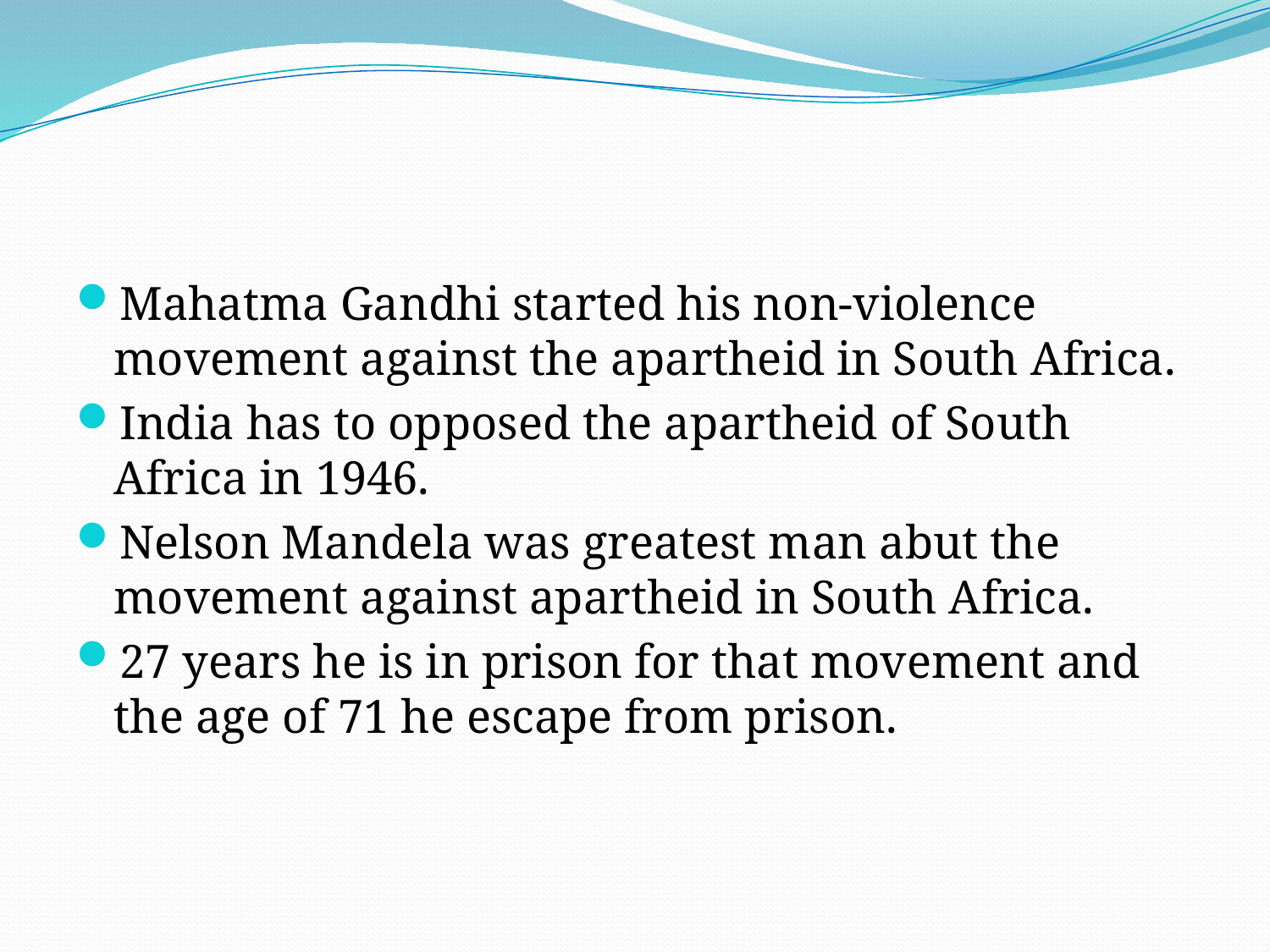

#
Mahatma Gandhi started his non-violence movement against the apartheid in South Africa.
India has to opposed the apartheid of South Africa in 1946.
Nelson Mandela was greatest man abut the movement against apartheid in South Africa.
27 years he is in prison for that movement and the age of 71 he escape from prison.